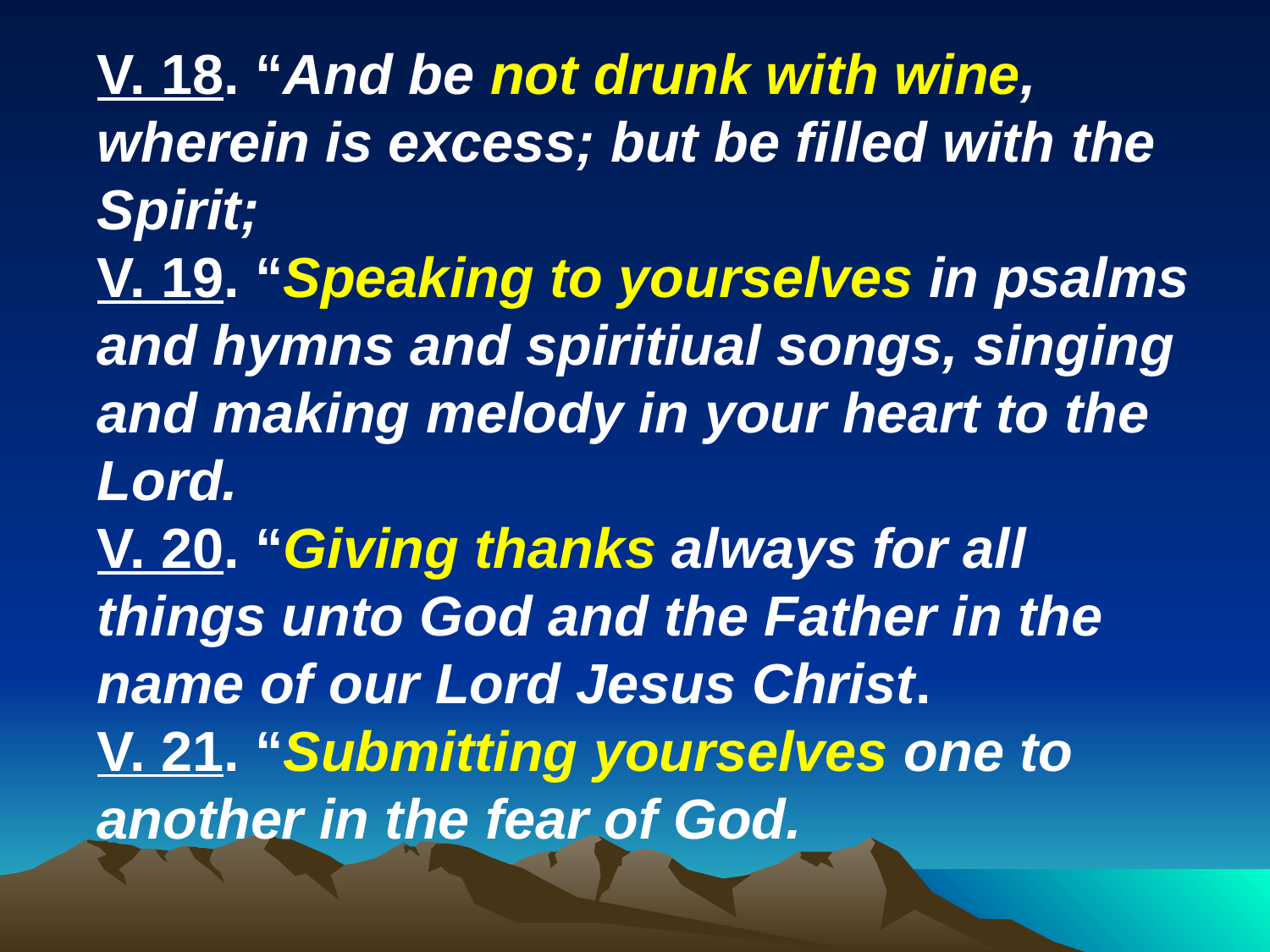

V. 18. “And be not drunk with wine, wherein is excess; but be filled with the Spirit;
V. 19. “Speaking to yourselves in psalms and hymns and spiritiual songs, singing and making melody in your heart to the Lord.
V. 20. “Giving thanks always for all things unto God and the Father in the name of our Lord Jesus Christ.
V. 21. “Submitting yourselves one to another in the fear of God.